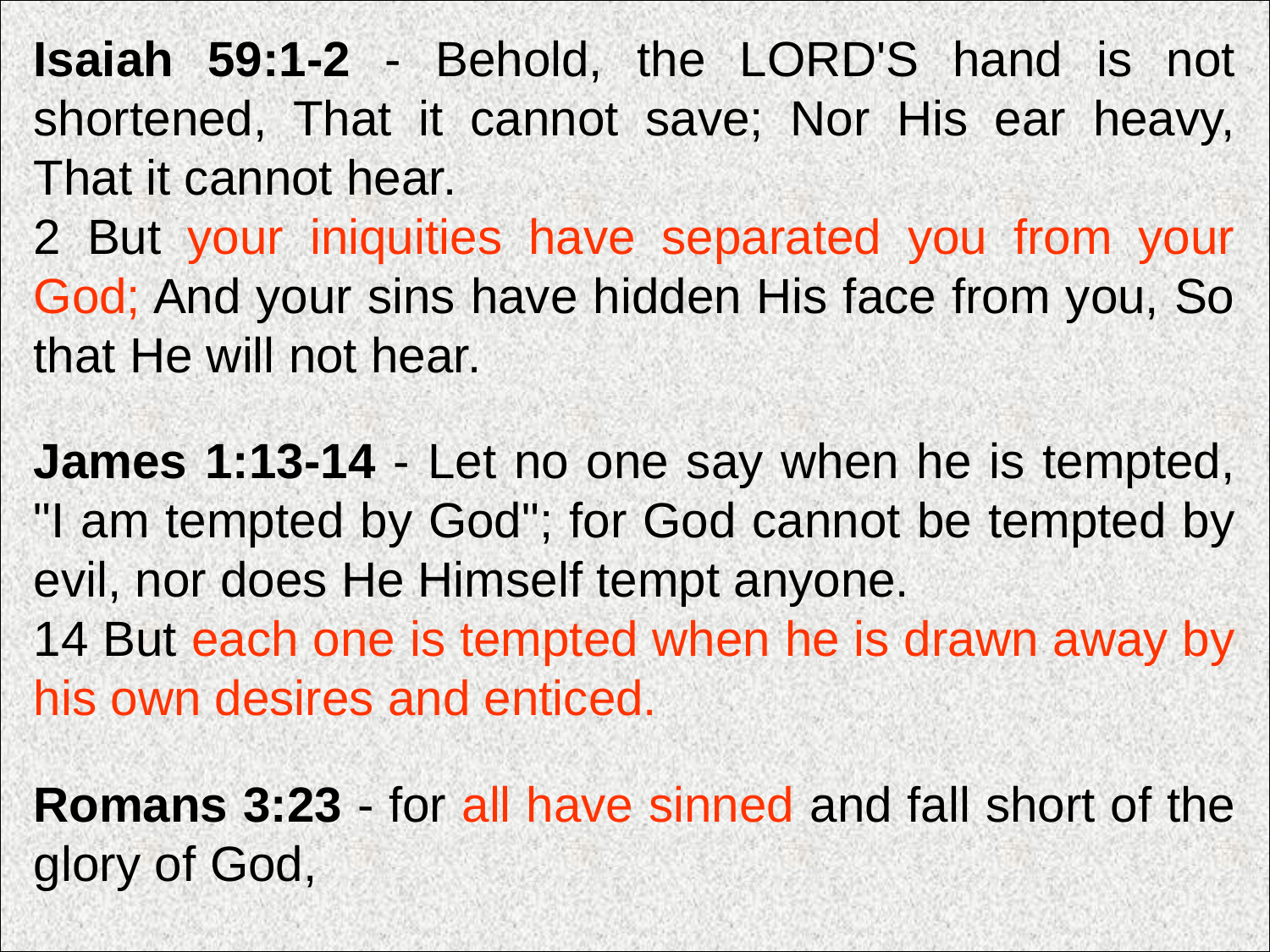

Isaiah 59:1-2 - Behold, the LORD'S hand is not shortened, That it cannot save; Nor His ear heavy, That it cannot hear.
2 But your iniquities have separated you from your God; And your sins have hidden His face from you, So that He will not hear.
James 1:13-14 - Let no one say when he is tempted, "I am tempted by God"; for God cannot be tempted by evil, nor does He Himself tempt anyone.
14 But each one is tempted when he is drawn away by his own desires and enticed.
Romans 3:23 - for all have sinned and fall short of the glory of God,